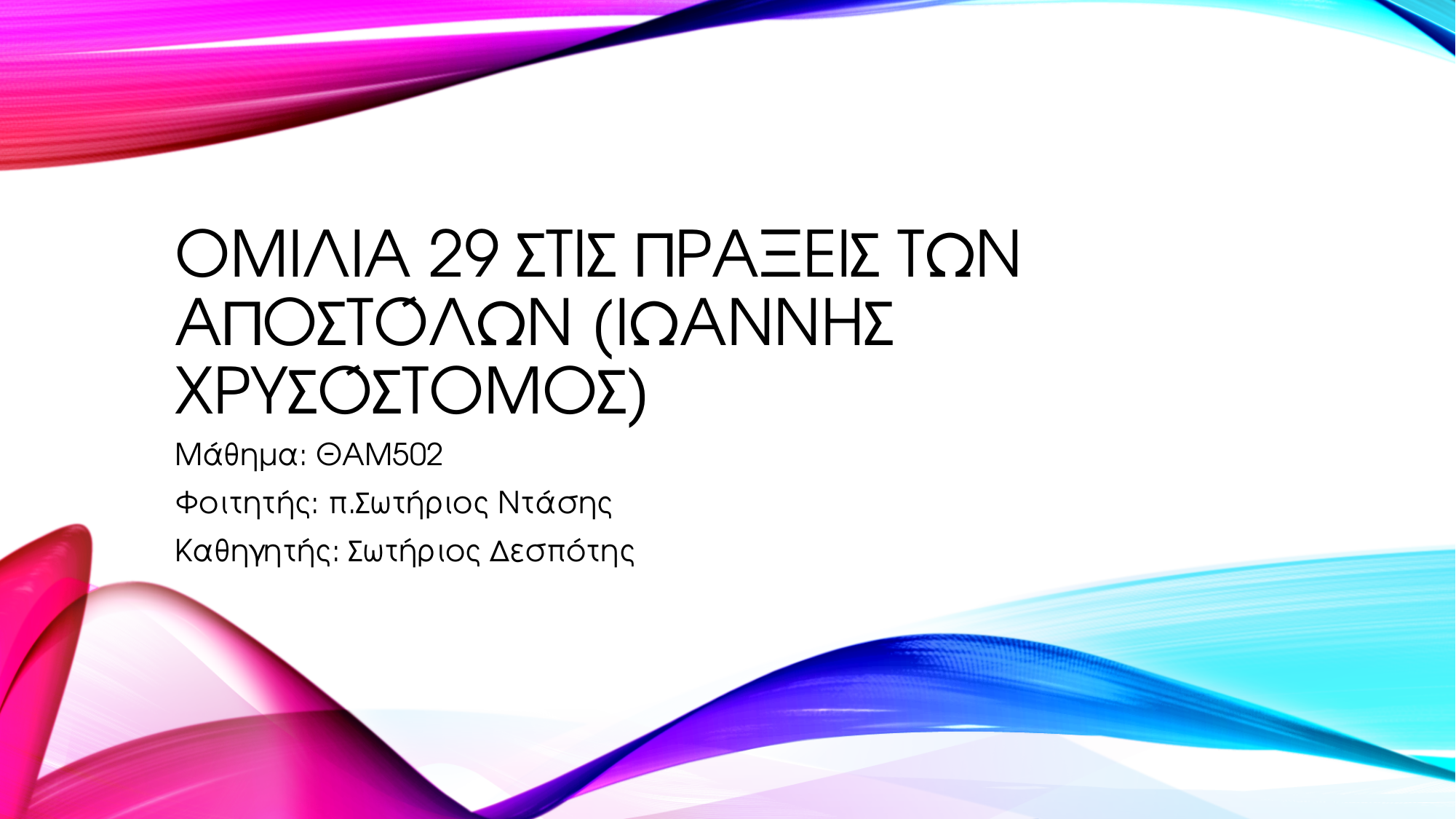

# Ομιλια 29 στις Πραξεις των Αποστόλων (Ιωαννης Χρυσόστομος)
Μάθημα: ΘΑΜ502
Φοιτητής: π.Σωτήριος Ντάσης
Καθηγητής: Σωτήριος Δεσπότης